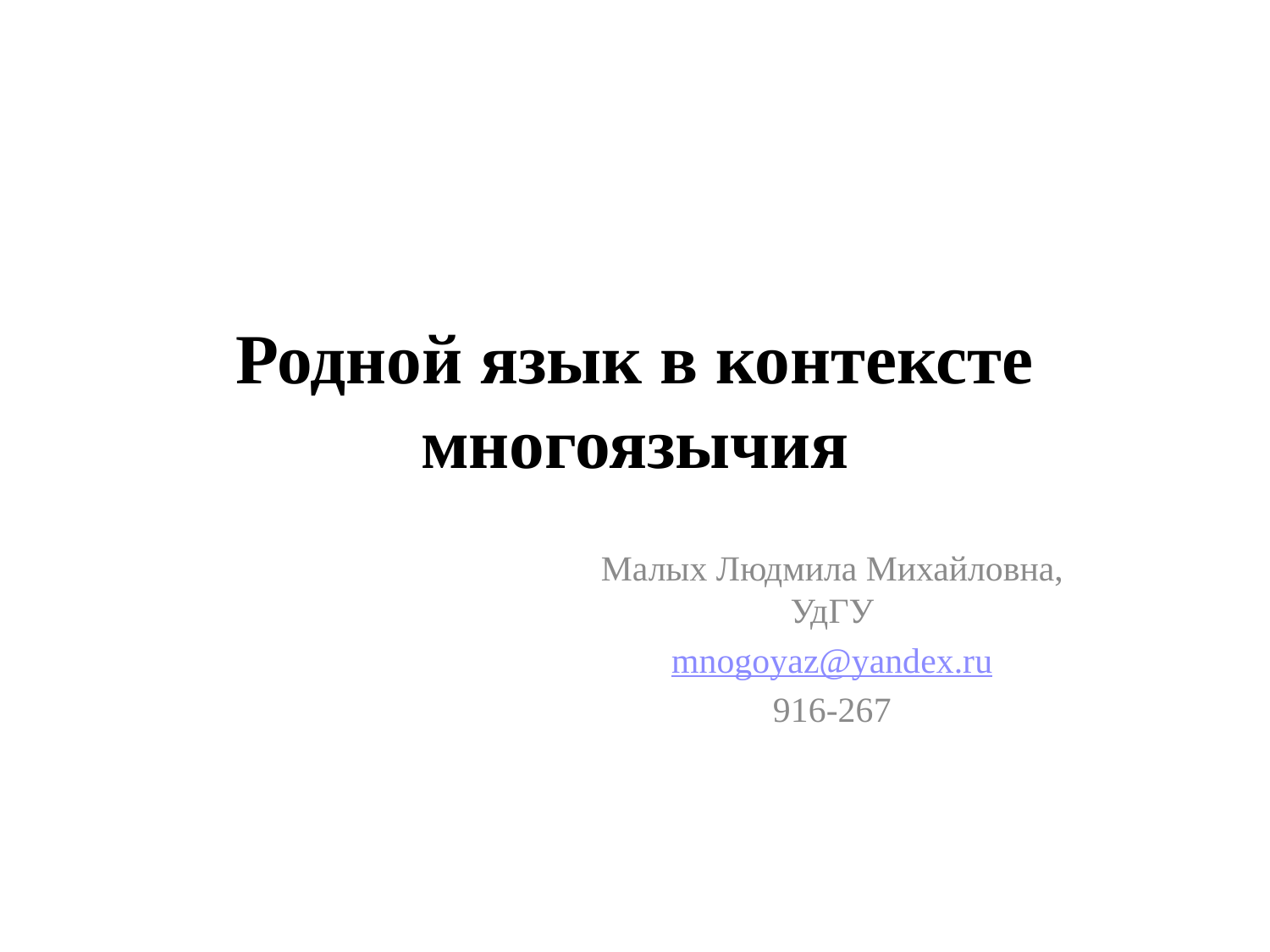

# Родной язык в контексте многоязычия
Малых Людмила Михайловна, УдГУ
mnogoyaz@yandex.ru
916-267